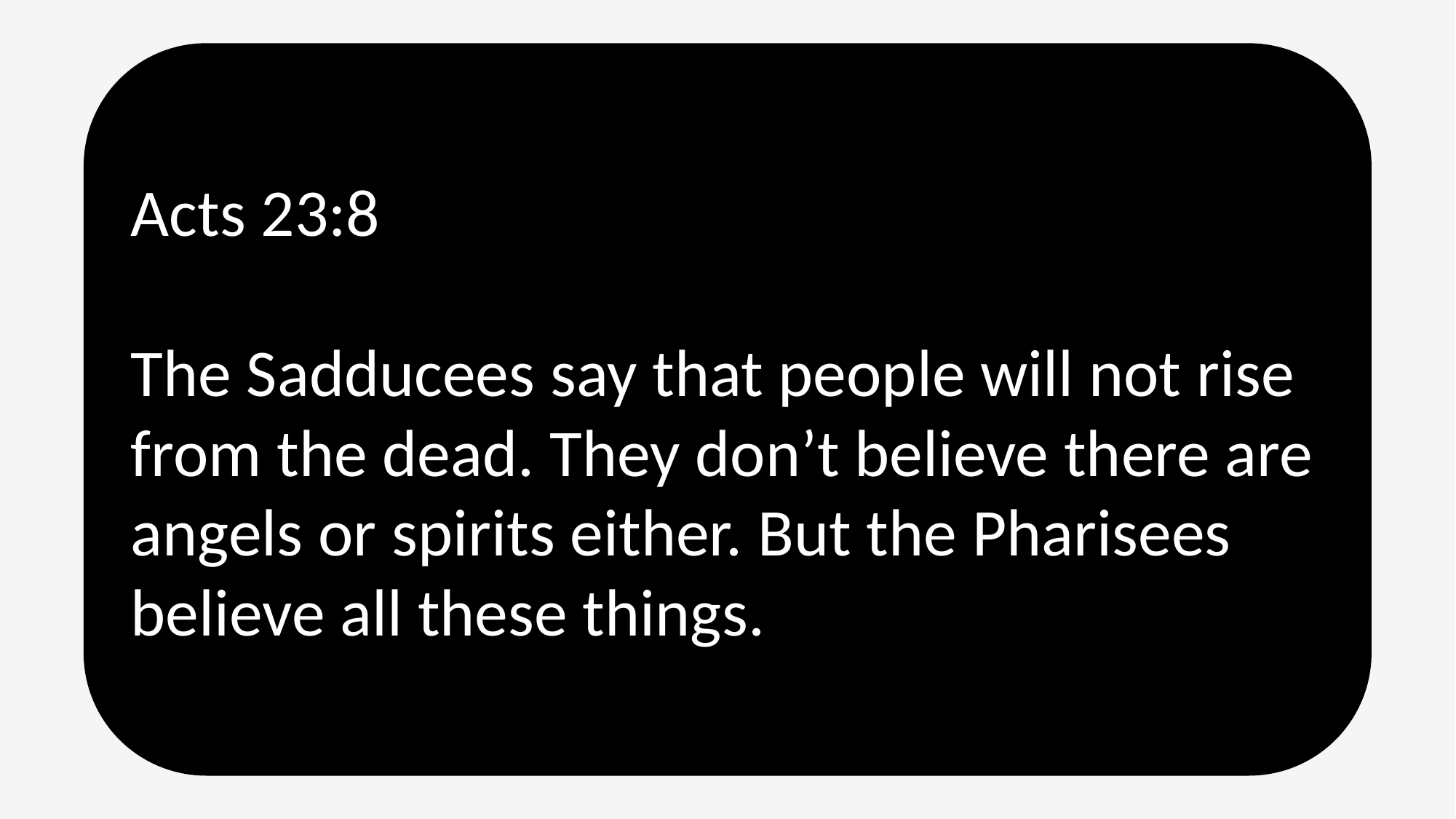

Acts 23:8

The Sadducees say that people will not rise from the dead. They don’t believe there are angels or spirits either. But the Pharisees believe all these things.